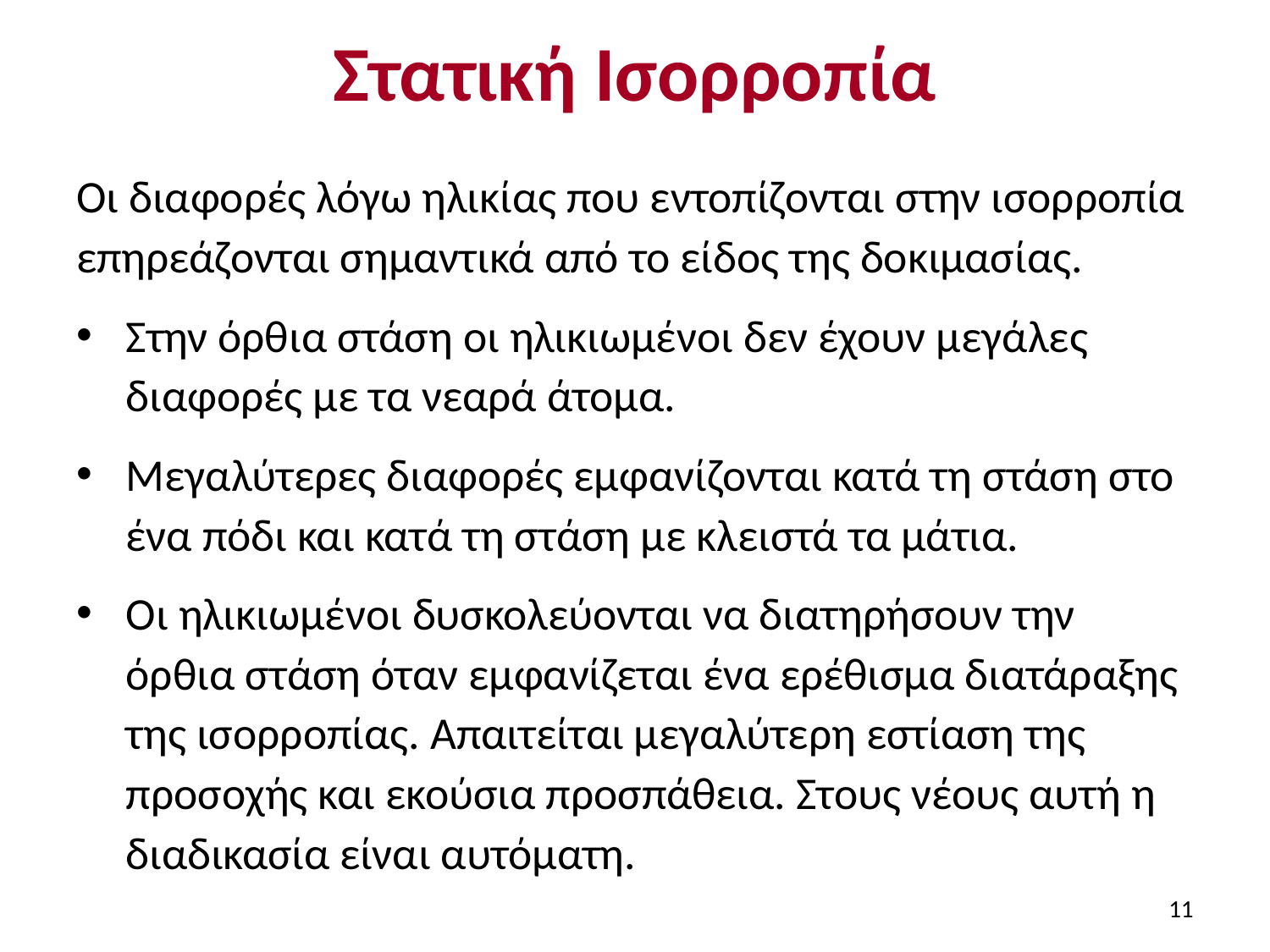

# Στατική Ισορροπία
Οι διαφορές λόγω ηλικίας που εντοπίζονται στην ισορροπία επηρεάζονται σημαντικά από το είδος της δοκιμασίας.
Στην όρθια στάση οι ηλικιωμένοι δεν έχουν μεγάλες διαφορές με τα νεαρά άτομα.
Μεγαλύτερες διαφορές εμφανίζονται κατά τη στάση στο ένα πόδι και κατά τη στάση με κλειστά τα μάτια.
Οι ηλικιωμένοι δυσκολεύονται να διατηρήσουν την όρθια στάση όταν εμφανίζεται ένα ερέθισμα διατάραξης της ισορροπίας. Απαιτείται μεγαλύτερη εστίαση της προσοχής και εκούσια προσπάθεια. Στους νέους αυτή η διαδικασία είναι αυτόματη.
11